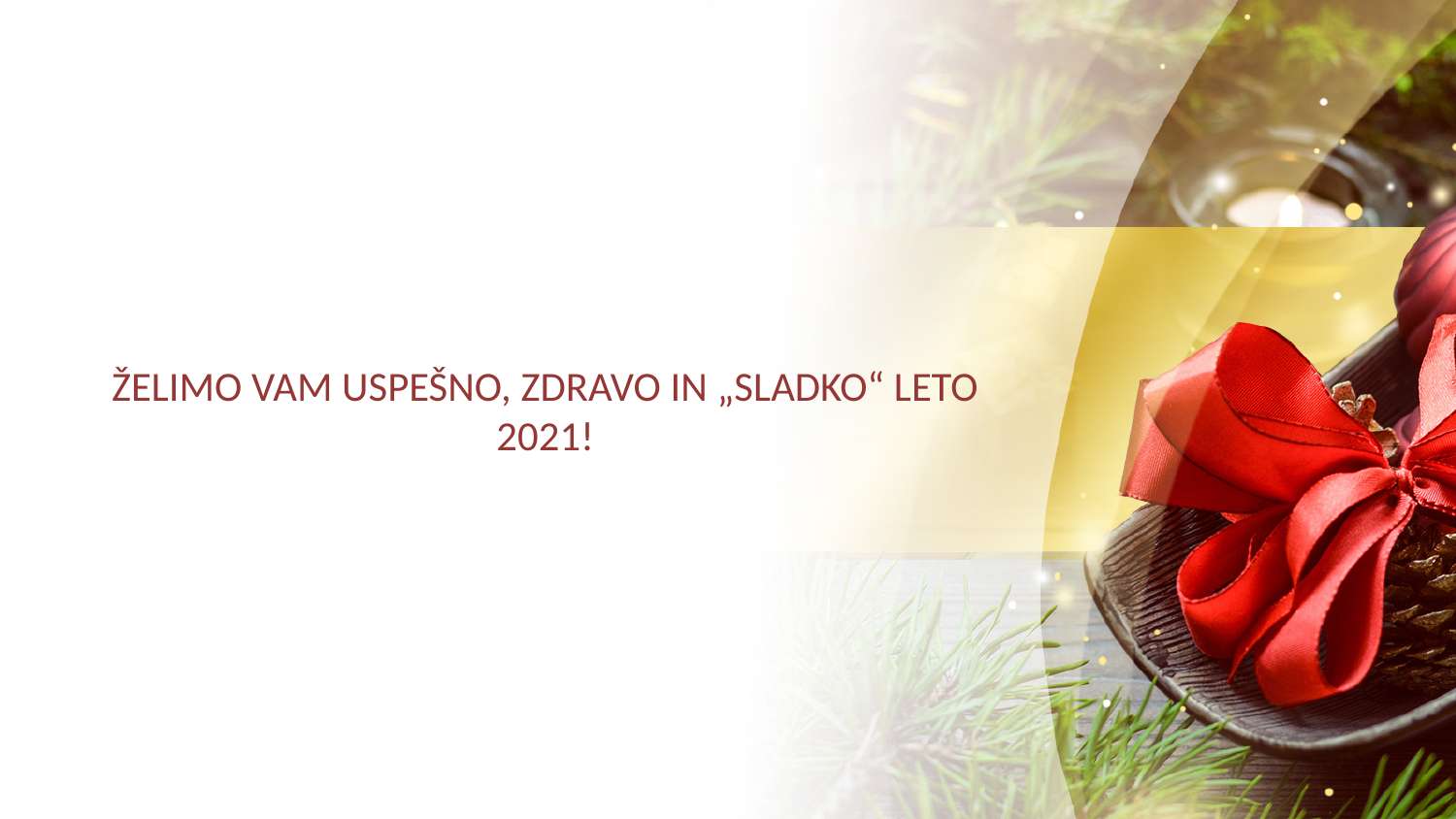

# ŽELIMO VAM USPEŠNO, ZDRAVO IN „SLADKO“ LETO 2021!